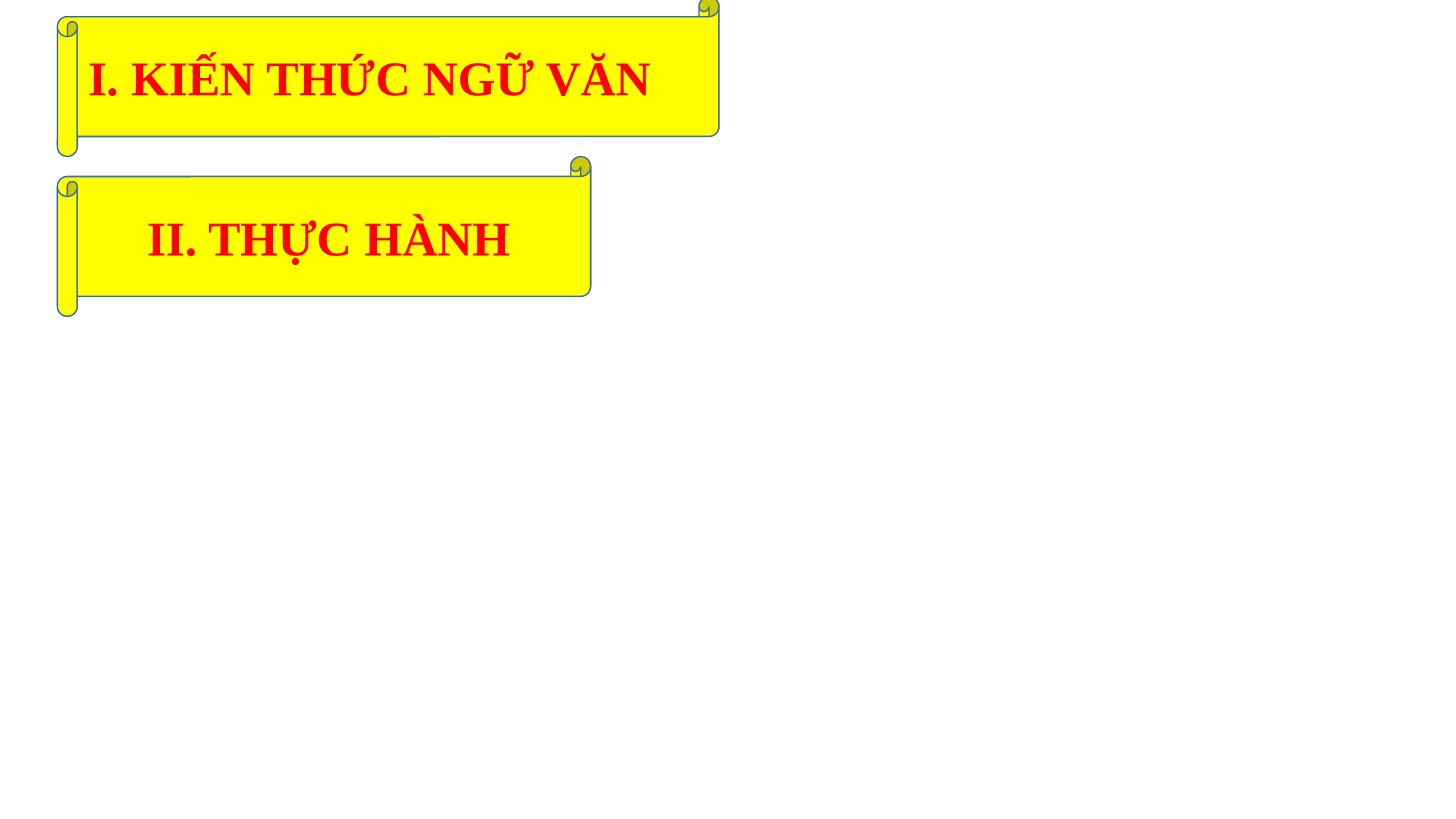

I. KIẾN THỨC NGỮ VĂN
II. THỰC HÀNH